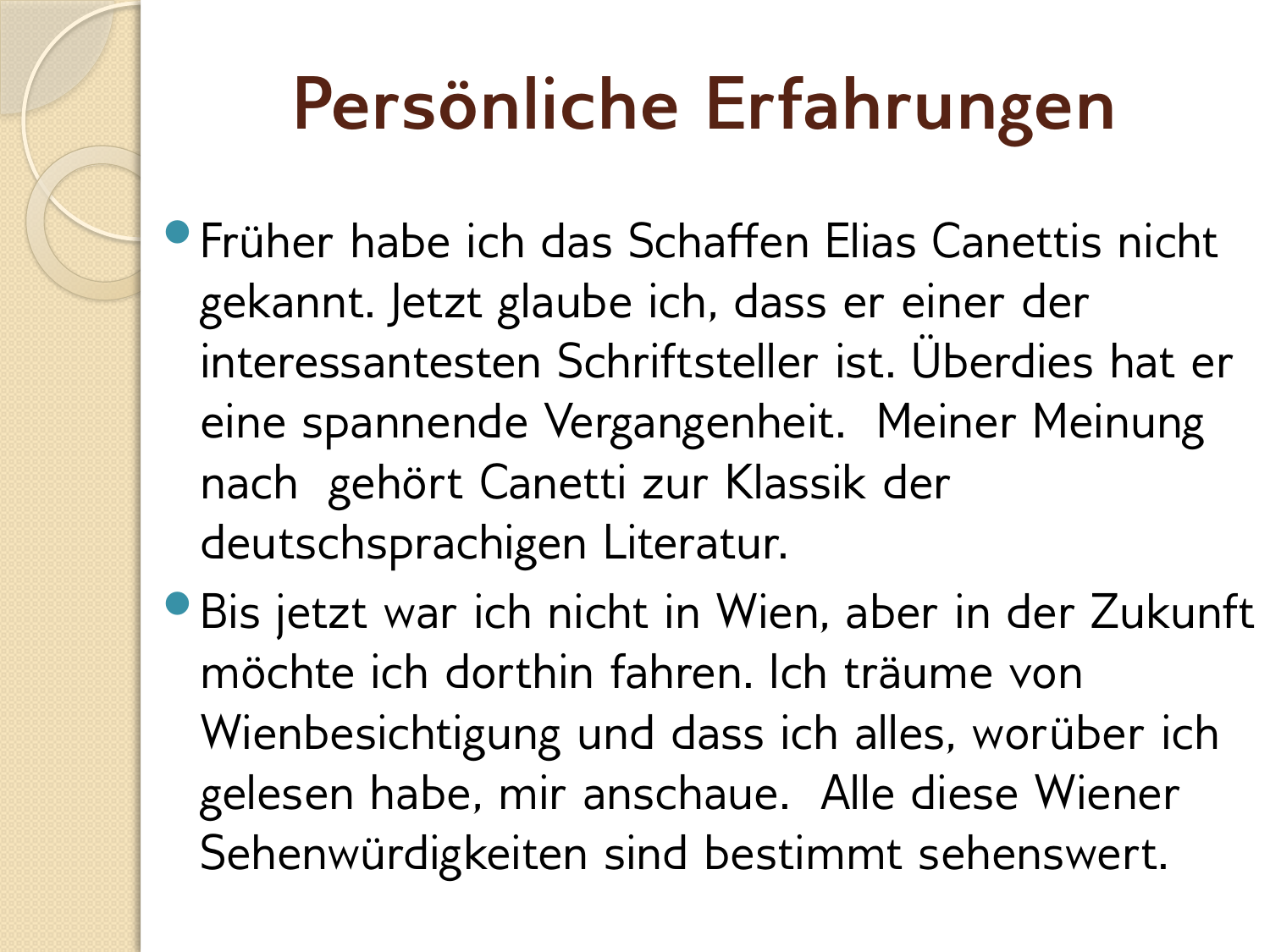

# Persönliche Erfahrungen
Früher habe ich das Schaffen Elias Canettis nicht gekannt. Jetzt glaube ich, dass er einer der interessantesten Schriftsteller ist. Überdies hat er eine spannende Vergangenheit.  Meiner Meinung nach  gehört Canetti zur Klassik der deutschsprachigen Literatur.
Bis jetzt war ich nicht in Wien, aber in der Zukunft möchte ich dorthin fahren. Ich träume von Wienbesichtigung und dass ich alles, worüber ich gelesen habe, mir anschaue.  Alle diese Wiener Sehenwürdigkeiten sind bestimmt sehenswert.